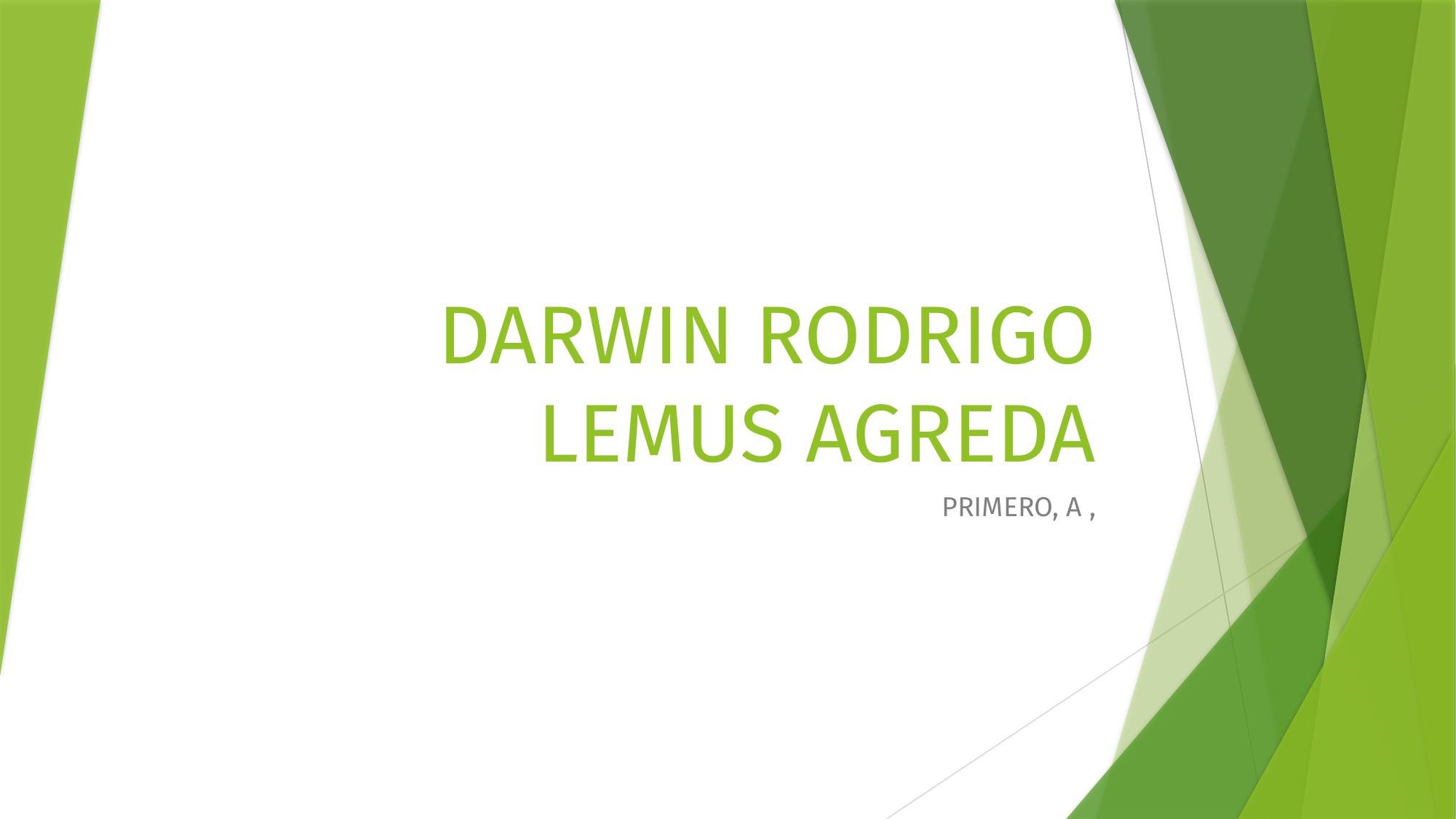

# DARWIN RODRIGO LEMUS AGREDA
PRIMERO, A ,